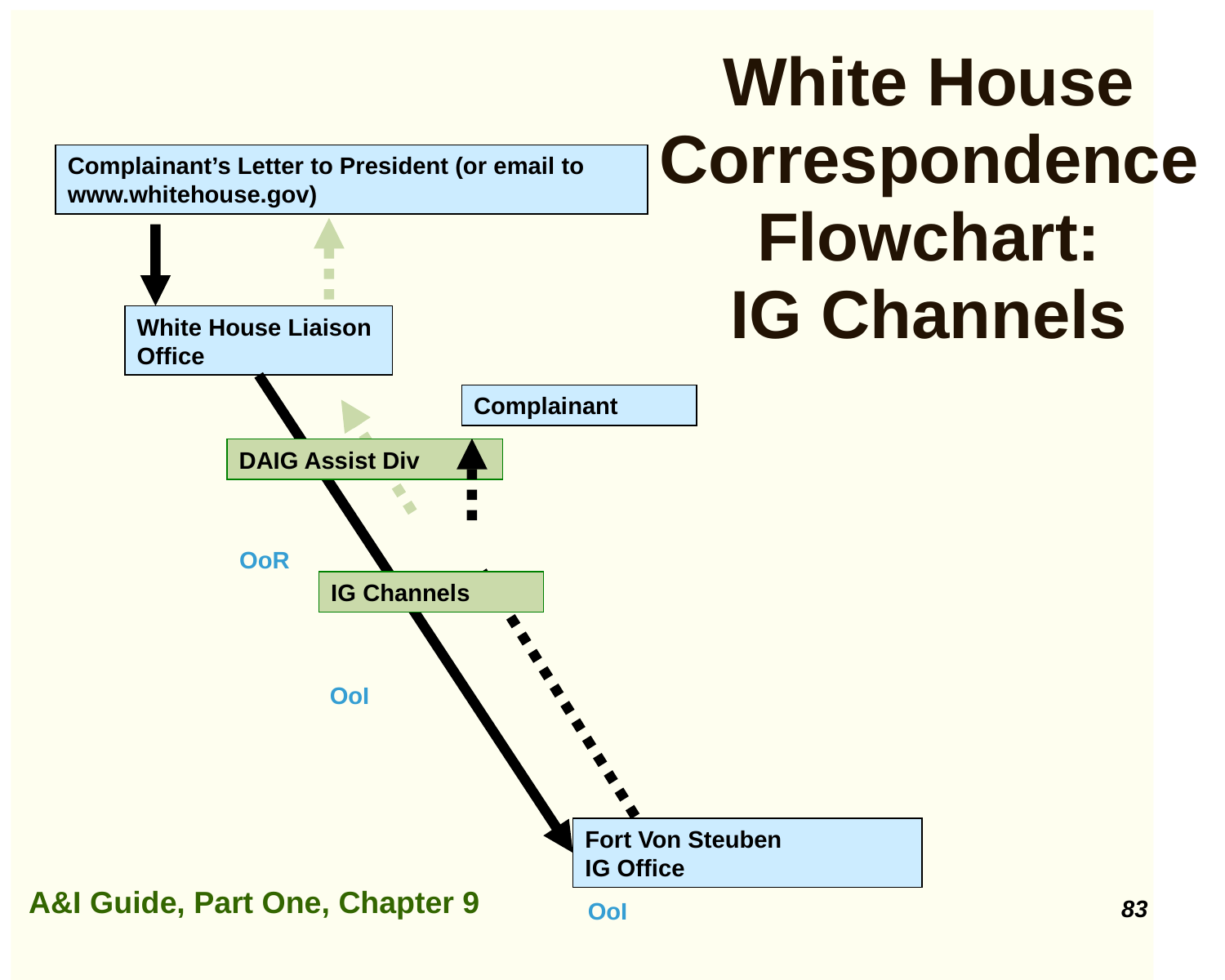

# White House Correspondence Flowchart: IG Channels
Complainant’s Letter to President (or email to www.whitehouse.gov)

White House Liaison Office
DAIG Assist Div
IG Channels
Complainant

OoR

OoI
Fort Von Steuben
IG Office
A&I Guide, Part One, Chapter 9
83
OoI